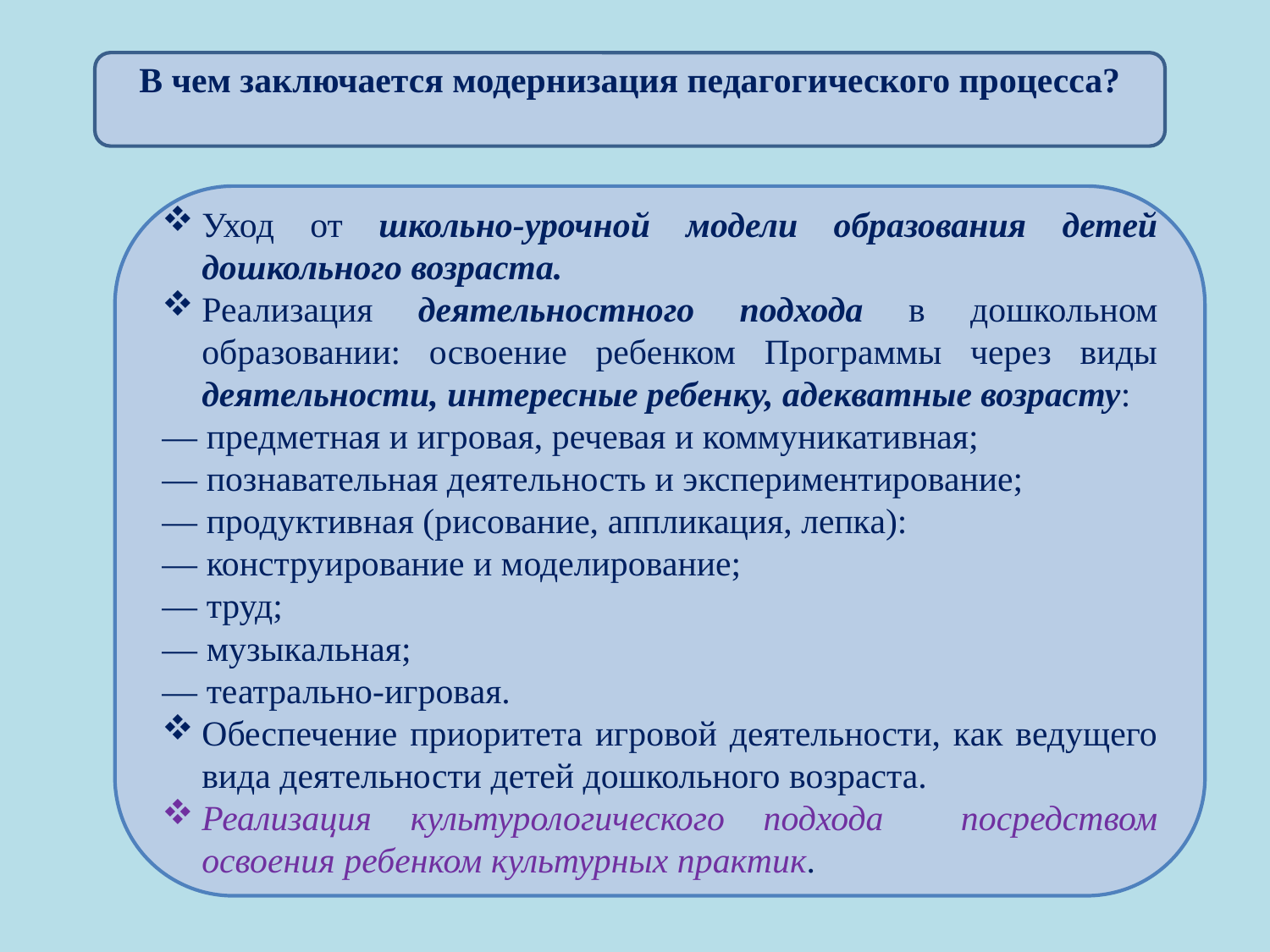

В чем заключается модернизация педагогического процесса?
Уход от школьно-урочной модели образования детей дошкольного возраста.
Реализация деятельностного подхода в дошкольном образовании: освоение ребенком Программы через виды деятельности, интересные ребенку, адекватные возрасту:
— предметная и игровая, речевая и коммуникативная;
— познавательная деятельность и экспериментирование;
— продуктивная (рисование, аппликация, лепка):
— конструирование и моделирование;
— труд;
— музыкальная;
— театрально-игровая.
Обеспечение приоритета игровой деятельности, как ведущего вида деятельности детей дошкольного возраста.
Реализация культурологического подхода  посредством освоения ребенком культурных практик.